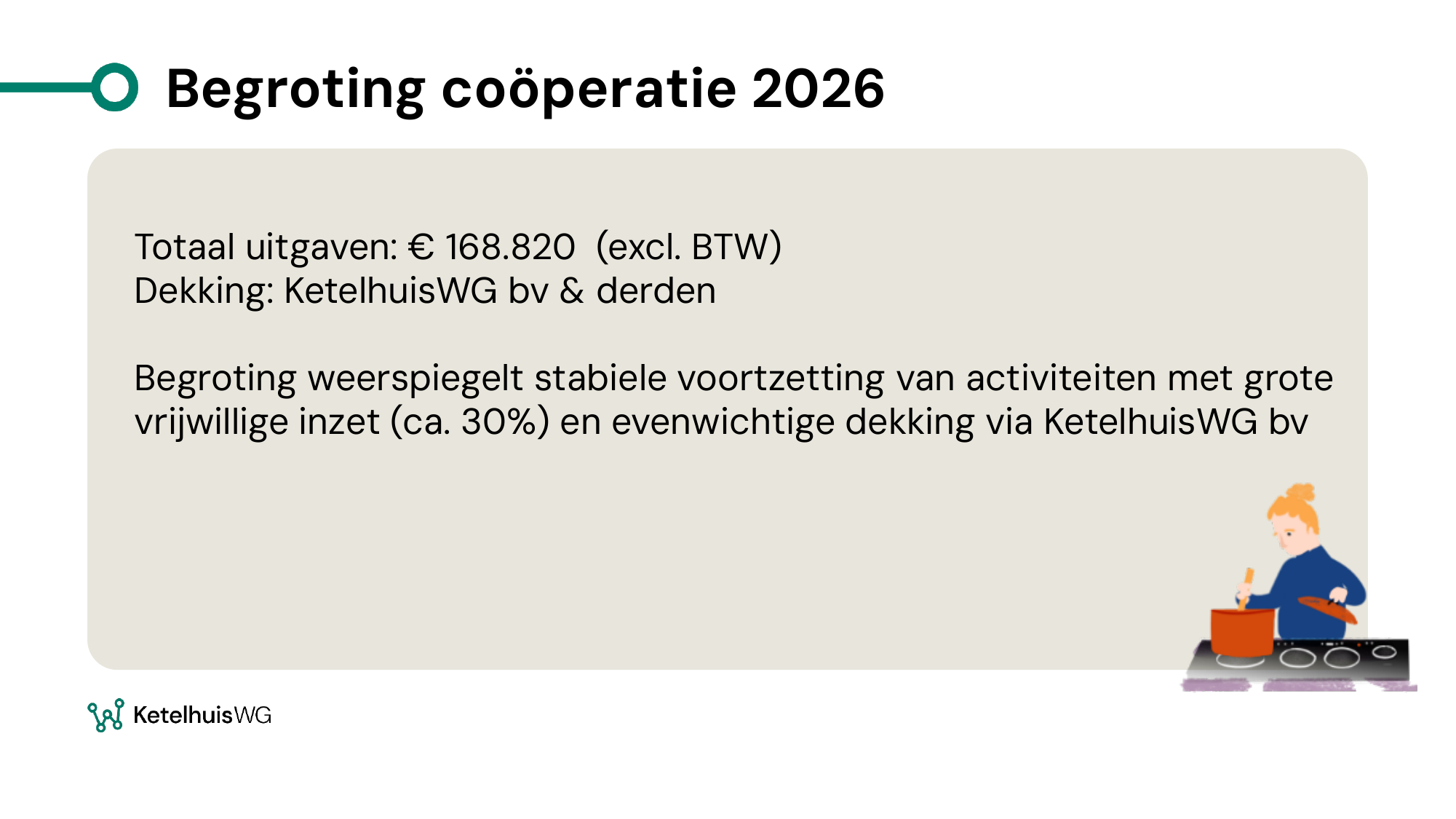

# Begroting coöperatie 2026
Totaal uitgaven: € 168.820  (excl. BTW)
Dekking: KetelhuisWG bv & derden

Begroting weerspiegelt stabiele voortzetting van activiteiten met grote
vrijwillige inzet (ca. 30%) en evenwichtige dekking via KetelhuisWG bv